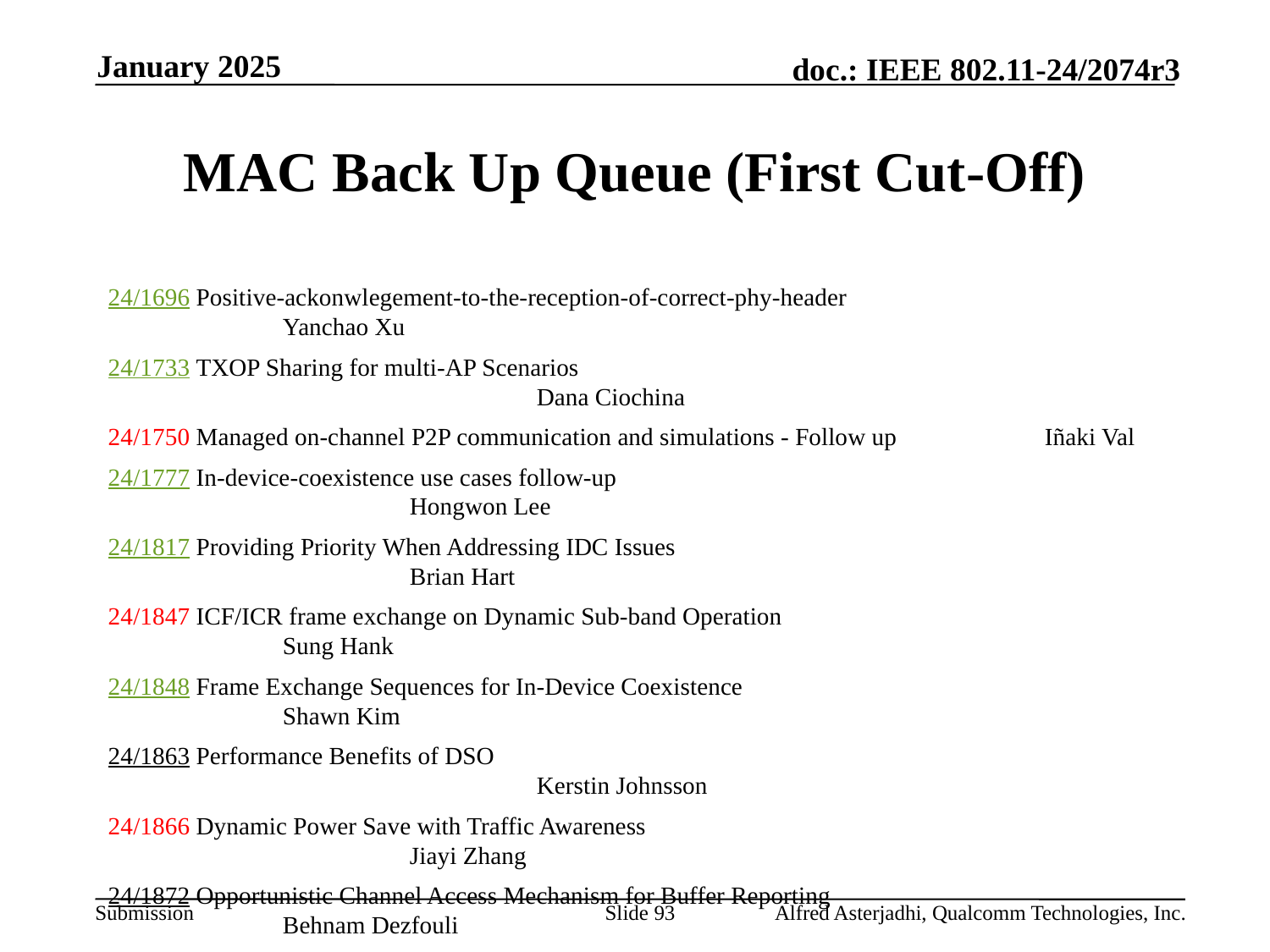

January 2025
# MAC Back Up Queue (First Cut-Off)
24/1696 Positive-ackonwlegement-to-the-reception-of-correct-phy-header 			Yanchao Xu
24/1733 TXOP Sharing for multi-AP Scenarios 							Dana Ciochina
24/1750 Managed on-channel P2P communication and simulations - Follow up 		Iñaki Val
24/1777 In-device-coexistence use cases follow-up 						Hongwon Lee
24/1817 Providing Priority When Addressing IDC Issues 					Brian Hart
24/1847 ICF/ICR frame exchange on Dynamic Sub-band Operation 				Sung Hank
24/1848 Frame Exchange Sequences for In-Device Coexistence 				Shawn Kim
24/1863 Performance Benefits of DSO 								Kerstin Johnsson
24/1866 Dynamic Power Save with Traffic Awareness 						Jiayi Zhang
24/1872 Opportunistic Channel Access Mechanism for Buffer Reporting 			Behnam Dezfouli
24/1880 Solutions for Beacon Bloating 								Reza Hedayat
24/1888 Light beacon consideration 									Liwen Chu
24/1892 Low capability mode follow up 								Liwen Chu
24/1895 Power Save Operation and AP Behaviour for Coex Unavailability  			Qi Wang
24/1899 UHR SCS Enhancements  									Abdel K. Ajami
Slide 93
Alfred Asterjadhi, Qualcomm Technologies, Inc.